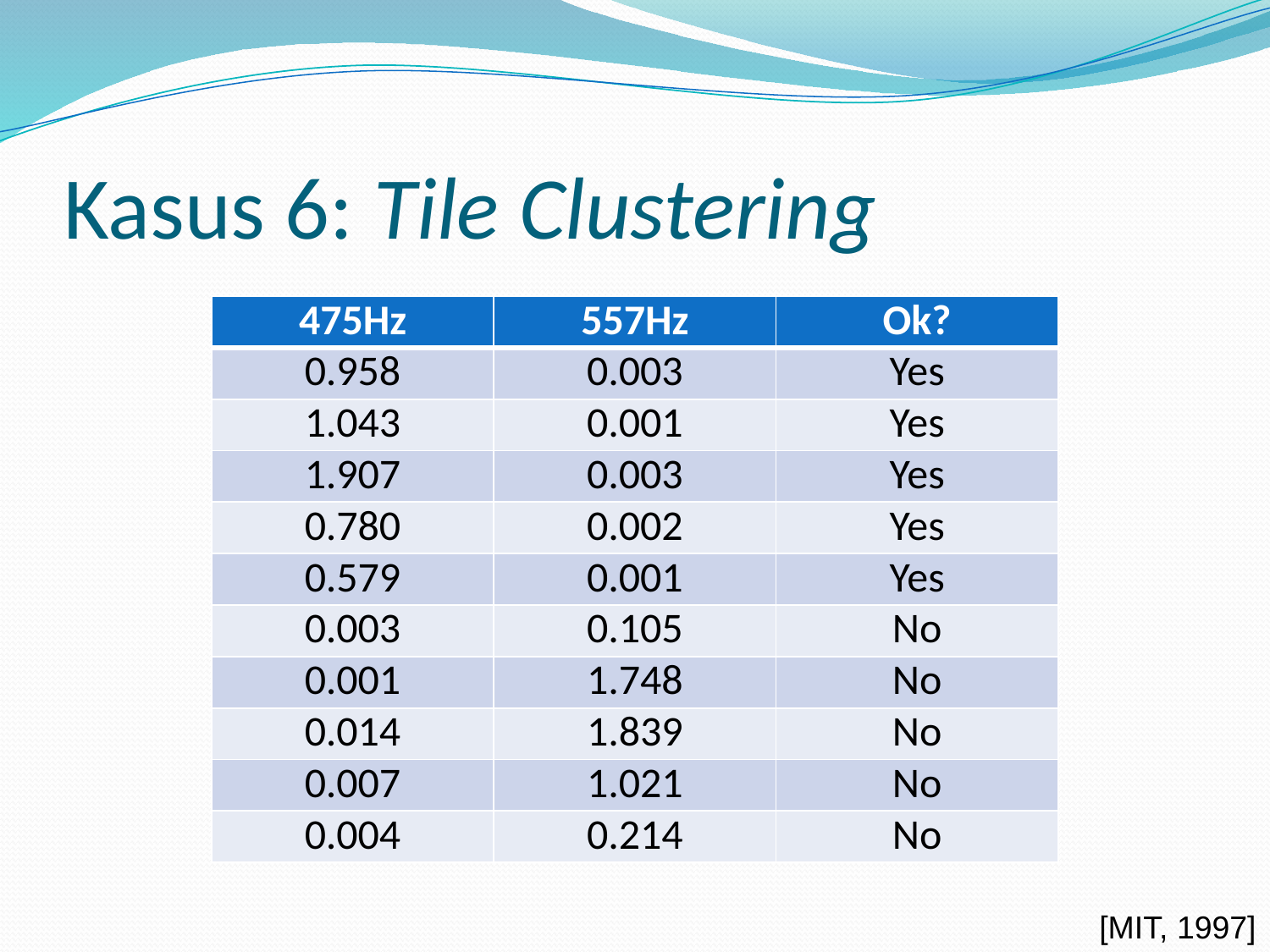

# Kasus 6: Tile Clustering
| 475Hz | 557Hz | Ok? |
| --- | --- | --- |
| 0.958 | 0.003 | Yes |
| 1.043 | 0.001 | Yes |
| 1.907 | 0.003 | Yes |
| 0.780 | 0.002 | Yes |
| 0.579 | 0.001 | Yes |
| 0.003 | 0.105 | No |
| 0.001 | 1.748 | No |
| 0.014 | 1.839 | No |
| 0.007 | 1.021 | No |
| 0.004 | 0.214 | No |
[MIT, 1997]